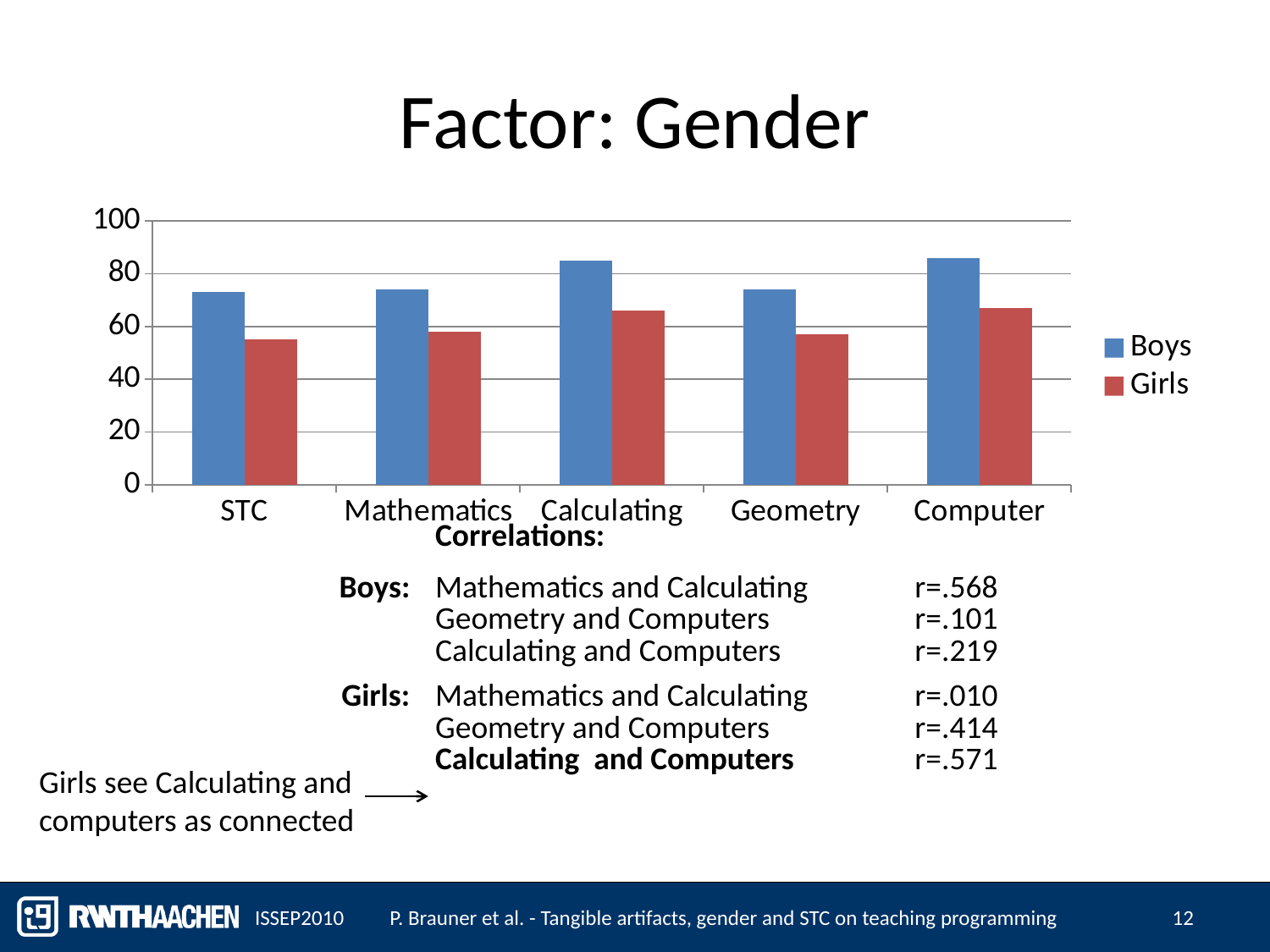

# Factor: Gender

### Chart

| Category | Boys | Girls |
|---|---|---|
| STC | 73.0 | 55.0 |
| Mathematics | 74.0 | 58.0 |
| Calculating | 85.0 | 66.0 |
| Geometry | 74.0 | 57.0 |
| Computer | 86.0 | 67.0 |
|  | Correlations: |  |
| --- | --- | --- |
| Boys: | Mathematics and Calculating Geometry and Computers Calculating and Computers | r=.568 r=.101 r=.219 |
| Girls: | Mathematics and Calculating Geometry and Computers Calculating and Computers | r=.010 r=.414 r=.571 |
Girls see Calculating and
computers as connected
ISSEP2010
P. Brauner et al. - Tangible artifacts, gender and STC on teaching programming
12